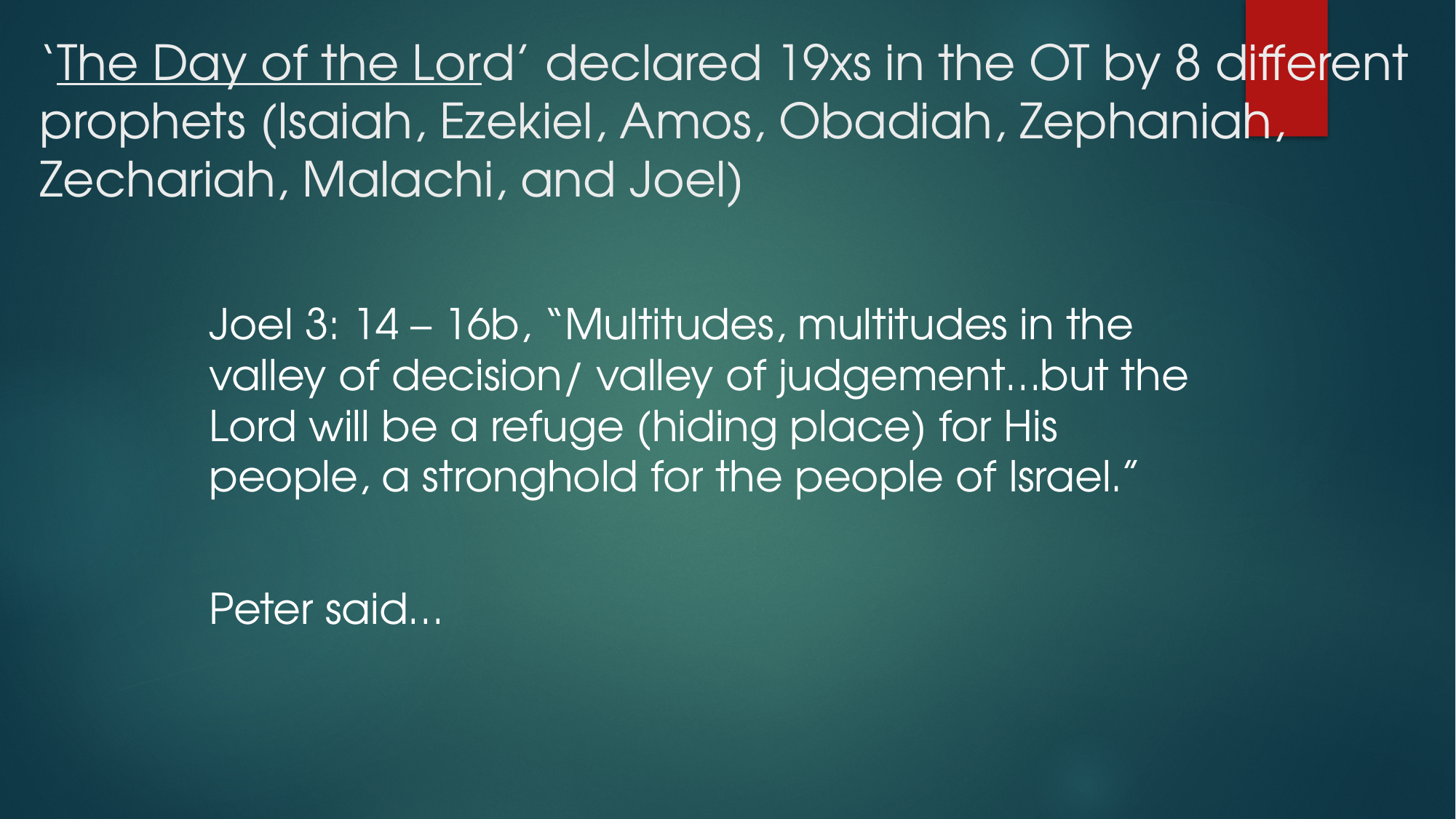

# ‘The Day of the Lord’ declared 19xs in the OT by 8 different prophets (Isaiah, Ezekiel, Amos, Obadiah, Zephaniah, Zechariah, Malachi, and Joel)
Joel 3: 14 – 16b, “Multitudes, multitudes in the valley of decision/ valley of judgement…but the Lord will be a refuge (hiding place) for His people, a stronghold for the people of Israel.”

Peter said…